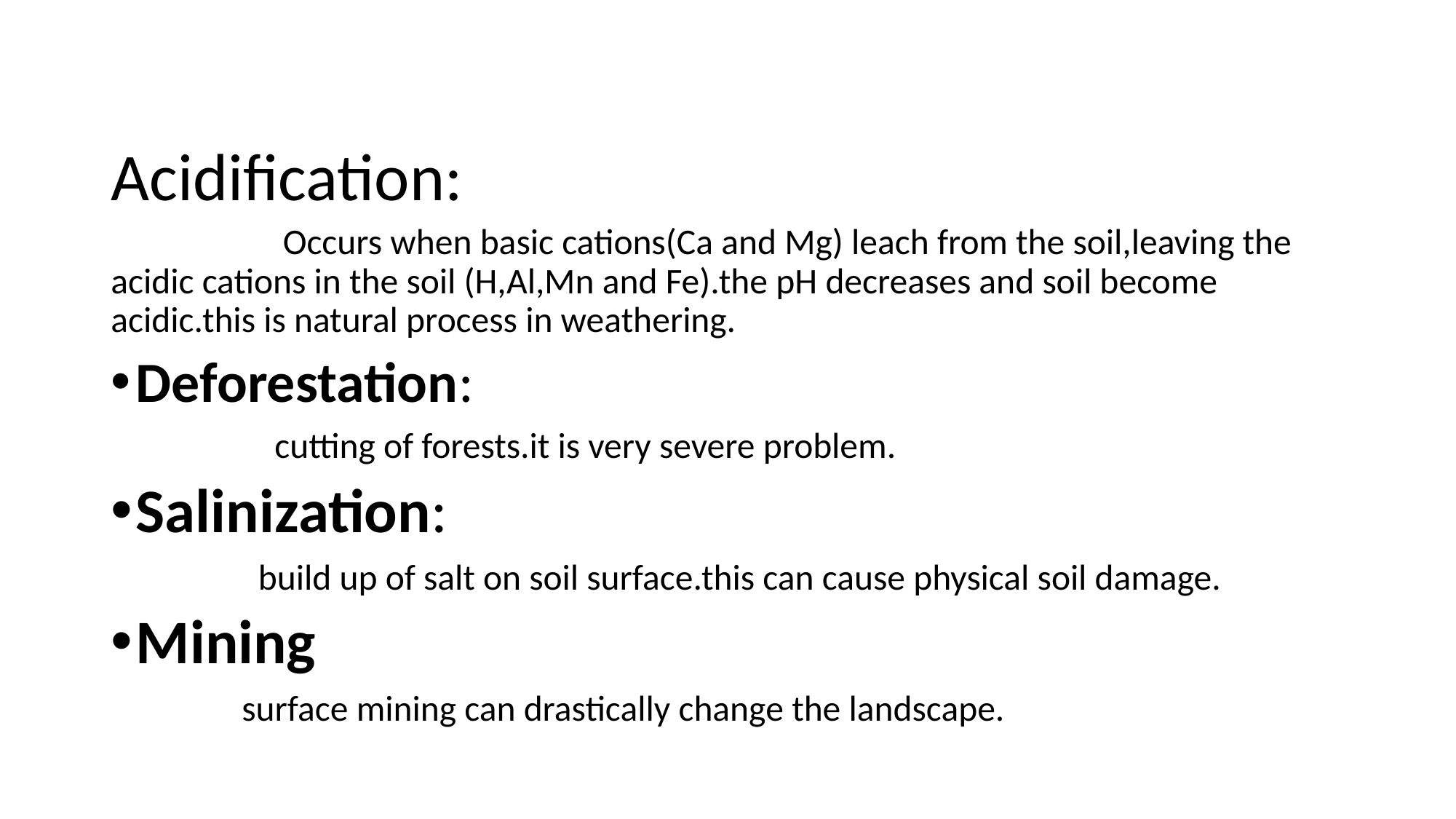

# Acidification:
                     Occurs when basic cations(Ca and Mg) leach from the soil,leaving the acidic cations in the soil (H,Al,Mn and Fe).the pH decreases and soil become acidic.this is natural process in weathering.
Deforestation:
                    cutting of forests.it is very severe problem.
Salinization:
                  build up of salt on soil surface.this can cause physical soil damage.
Mining
                surface mining can drastically change the landscape.